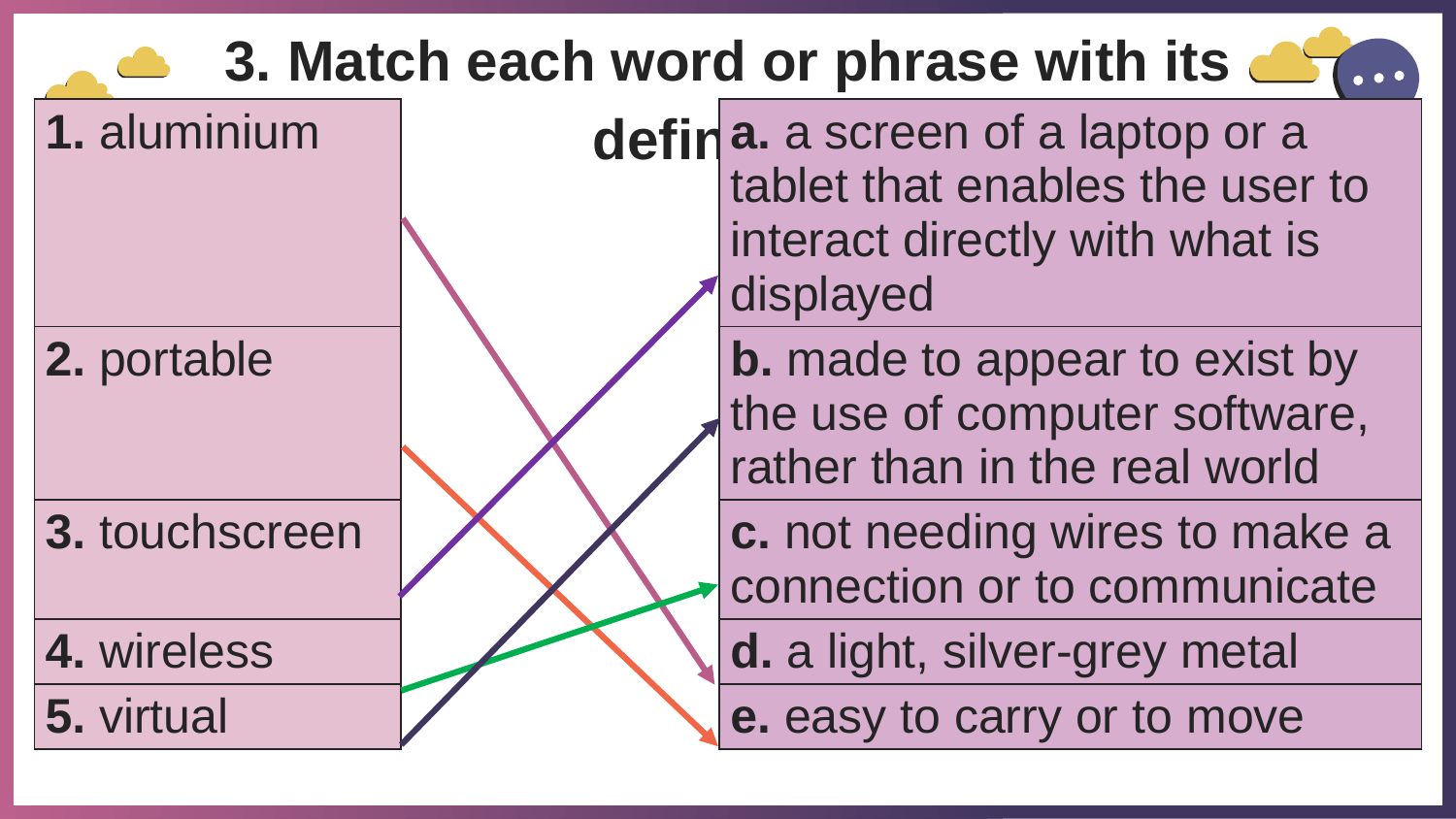

# 3. Match each word or phrase with its definition.
| 1. aluminium |  | a. a screen of a laptop or a tablet that enables the user to interact directly with what is displayed |
| --- | --- | --- |
| 2. portable |  | b. made to appear to exist by the use of computer software, rather than in the real world |
| 3. touchscreen |  | c. not needing wires to make a connection or to communicate |
| 4. wireless |  | d. a light, silver-grey metal |
| 5. virtual |  | e. easy to carry or to move |